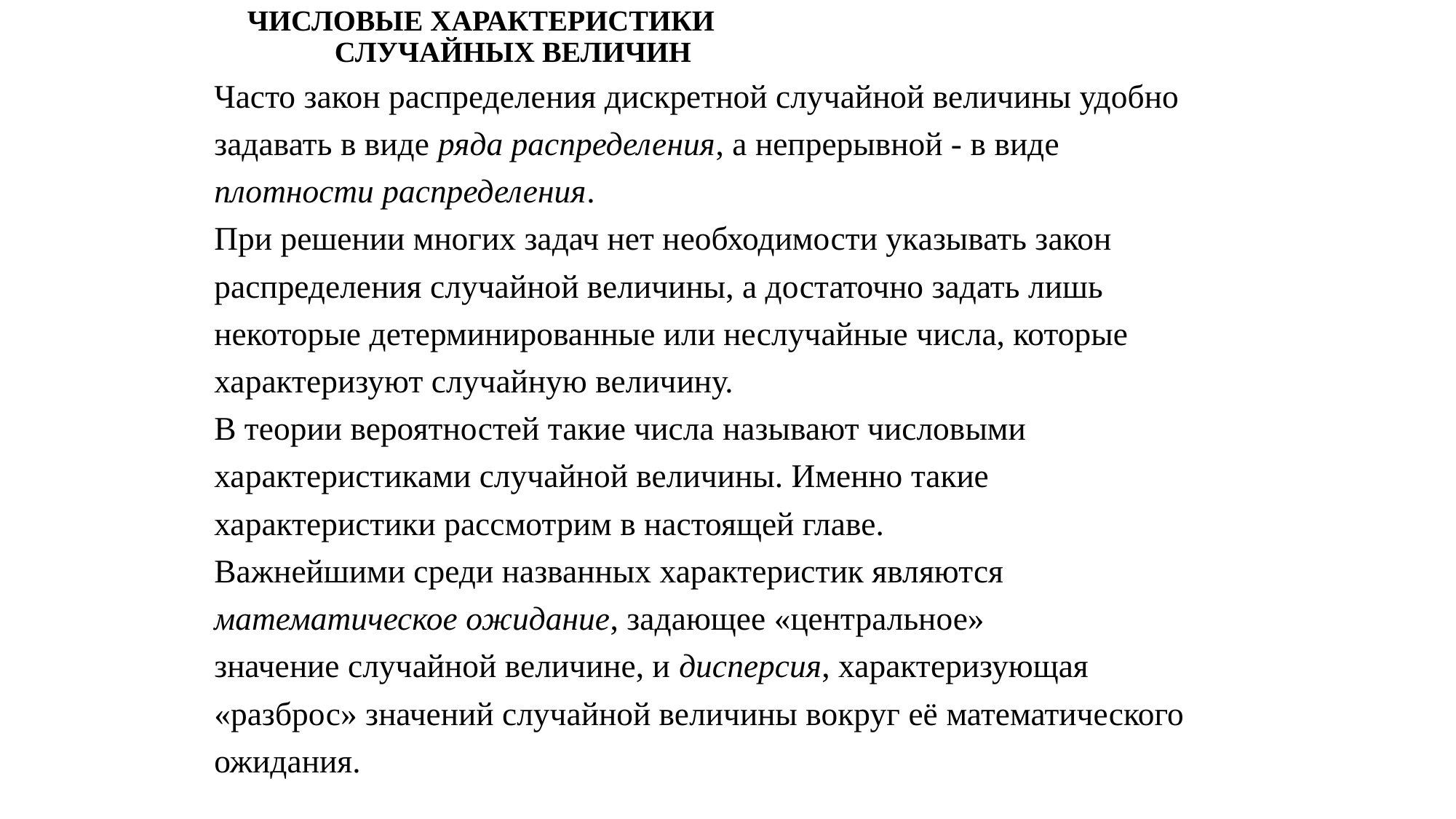

# ЧИСЛОВЫЕ ХАРАКТЕРИСТИКИ СЛУЧАЙНЫХ ВЕЛИЧИН
Часто закон распределения дискретной случайной величины удобно
задавать в виде ряда распределения, а непрерывной - в виде
плотности распределения.
При решении многих задач нет необходимости указывать закон
распределения случайной величины, а достаточно задать лишь
некоторые детерминированные или неслучайные числа, которые
характеризуют случайную величину.
В теории вероятностей такие числа называют числовыми
характеристиками случайной величины. Именно такие
характеристики рассмотрим в настоящей главе.
Важнейшими среди названных характеристик являются
математическое ожидание, задающее «центральное»
значение случайной величине, и дисперсия, характеризующая
«разброс» значений случайной величины вокруг её математического
ожидания.